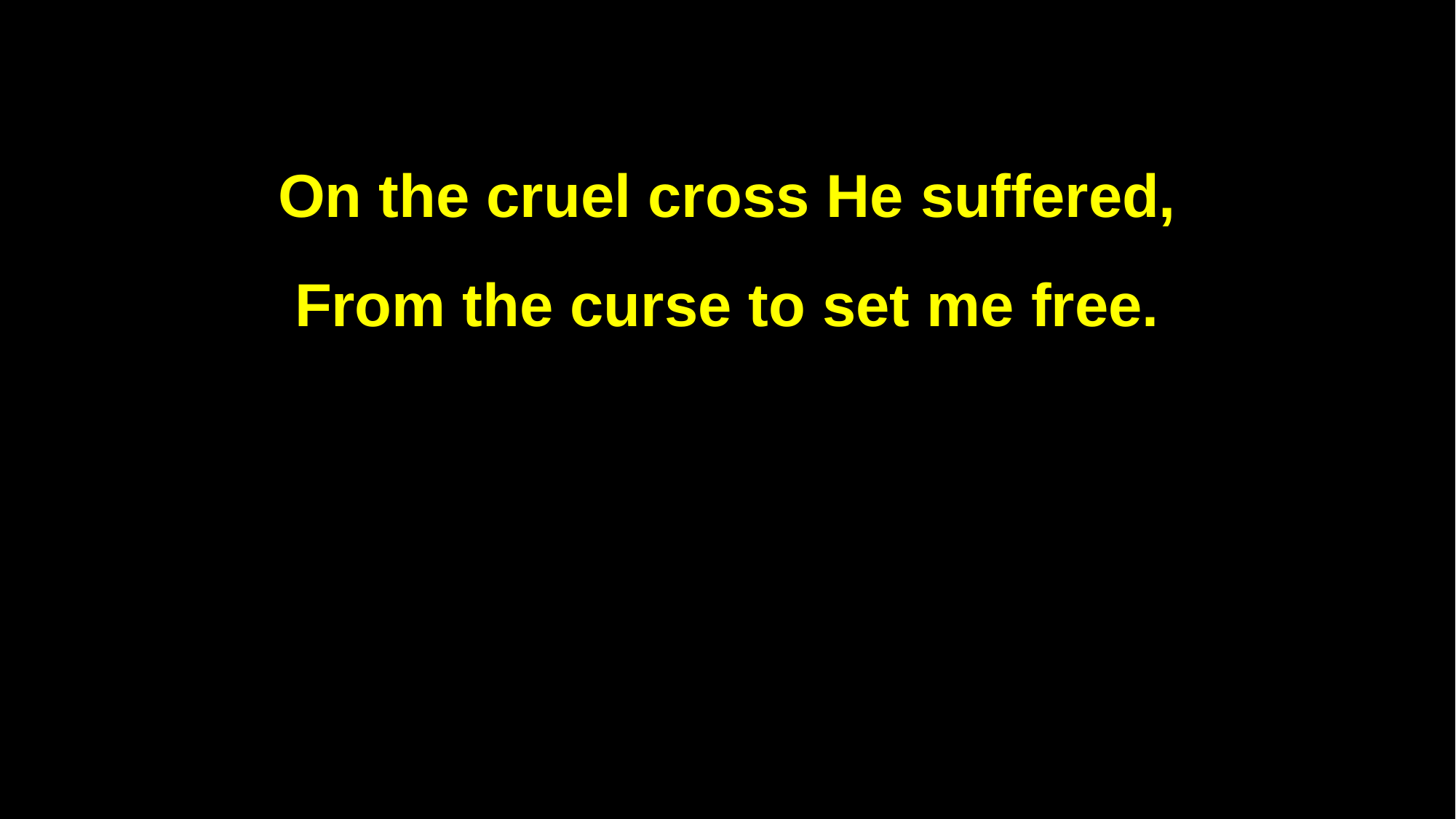

On the cruel cross He suffered,
From the curse to set me free.